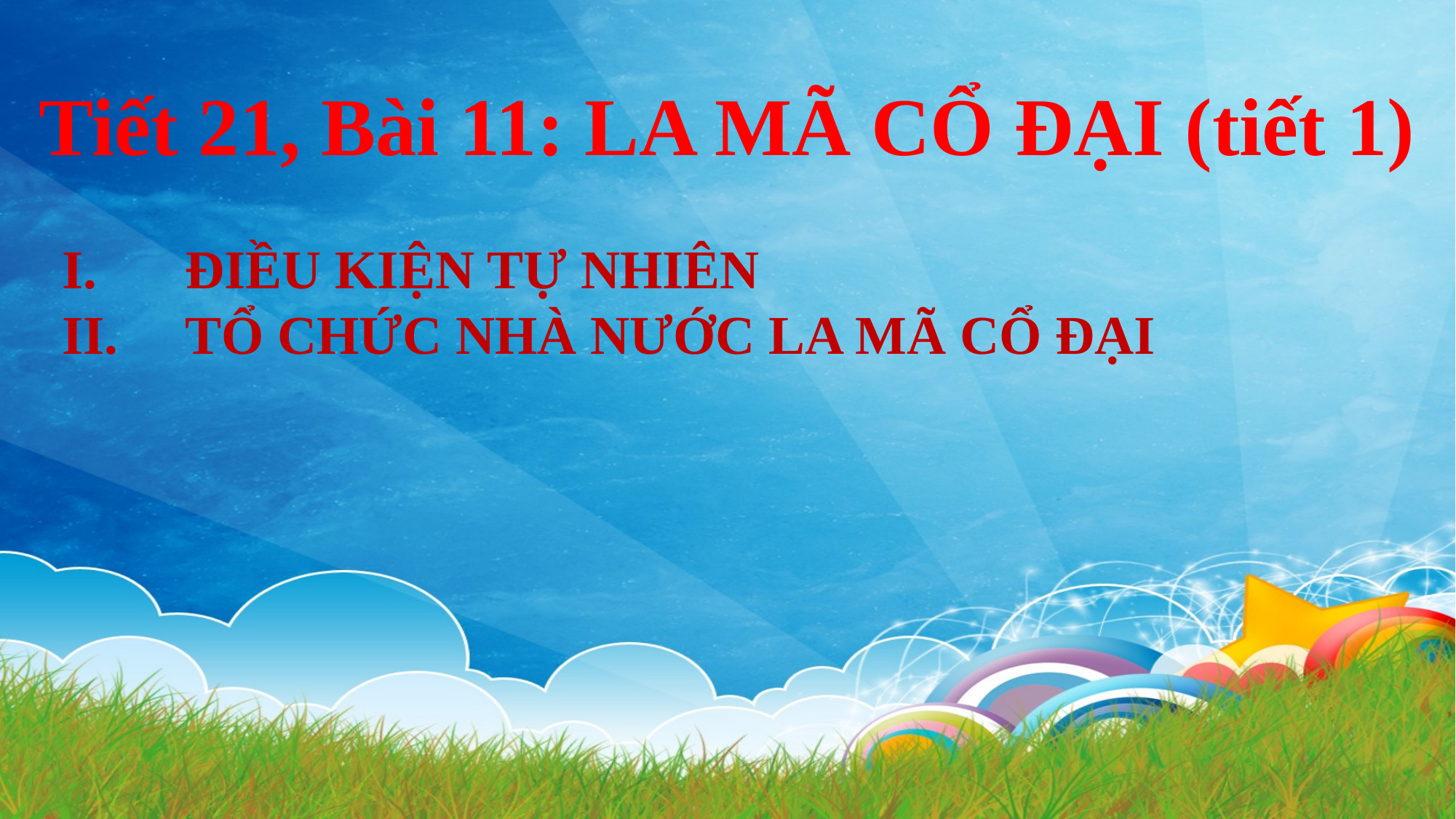

Tiết 21, Bài 11: LA MÃ CỔ ĐẠI (tiết 1)
ĐIỀU KIỆN TỰ NHIÊN
TỔ CHỨC NHÀ NƯỚC LA MÃ CỔ ĐẠI